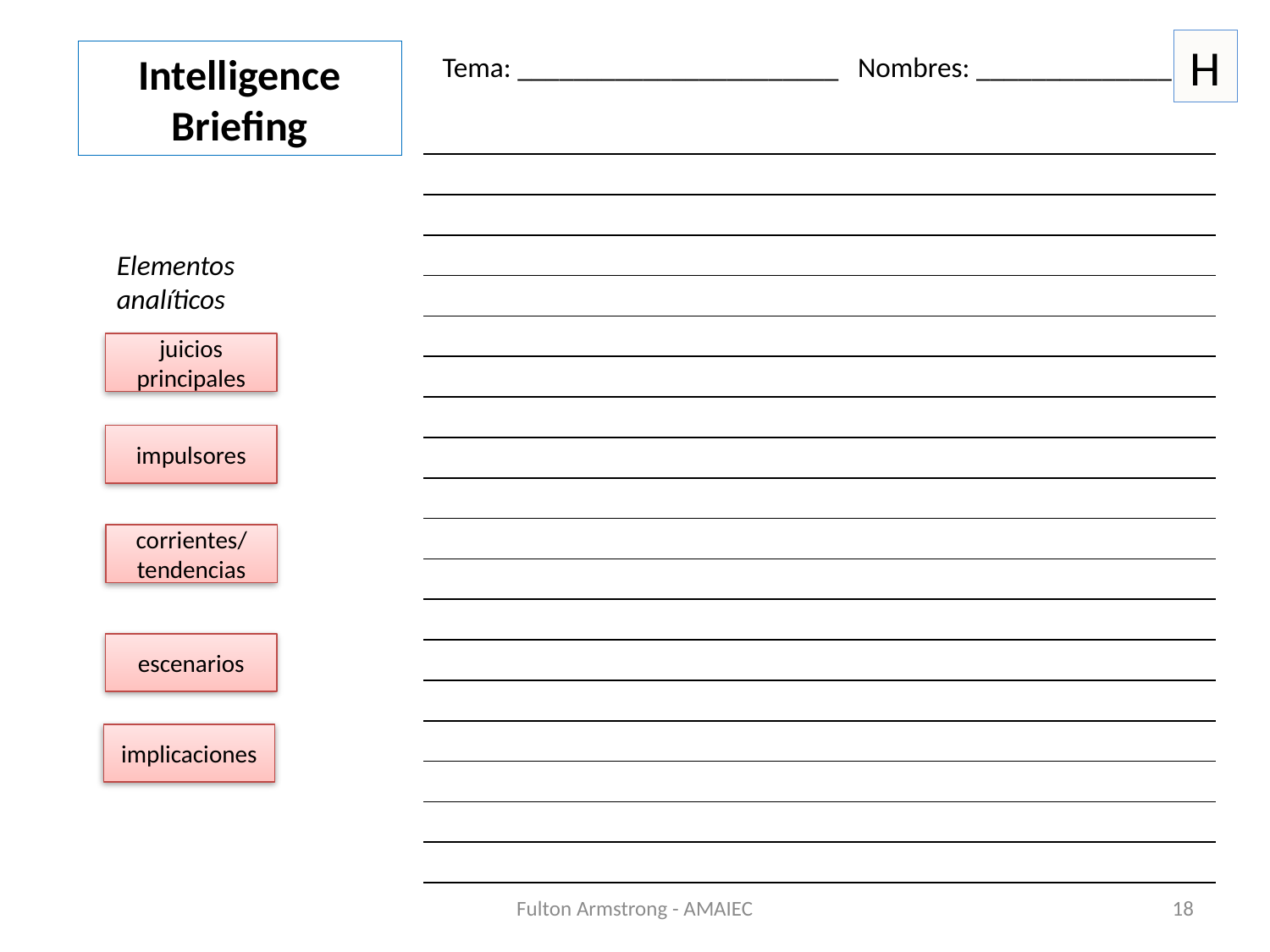

H
Intelligence Briefing
Tema: _______________________   Nombres: ______________
|  |
| --- |
|  |
|  |
|  |
|  |
|  |
|  |
|  |
|  |
|  |
|  |
|  |
|  |
|  |
|  |
|  |
|  |
|  |
|  |
|  |
Elementos
analíticos
juicios principales
impulsores
corrientes/ tendencias
implicaciones
escenarios
Fulton Armstrong - AMAIEC
18